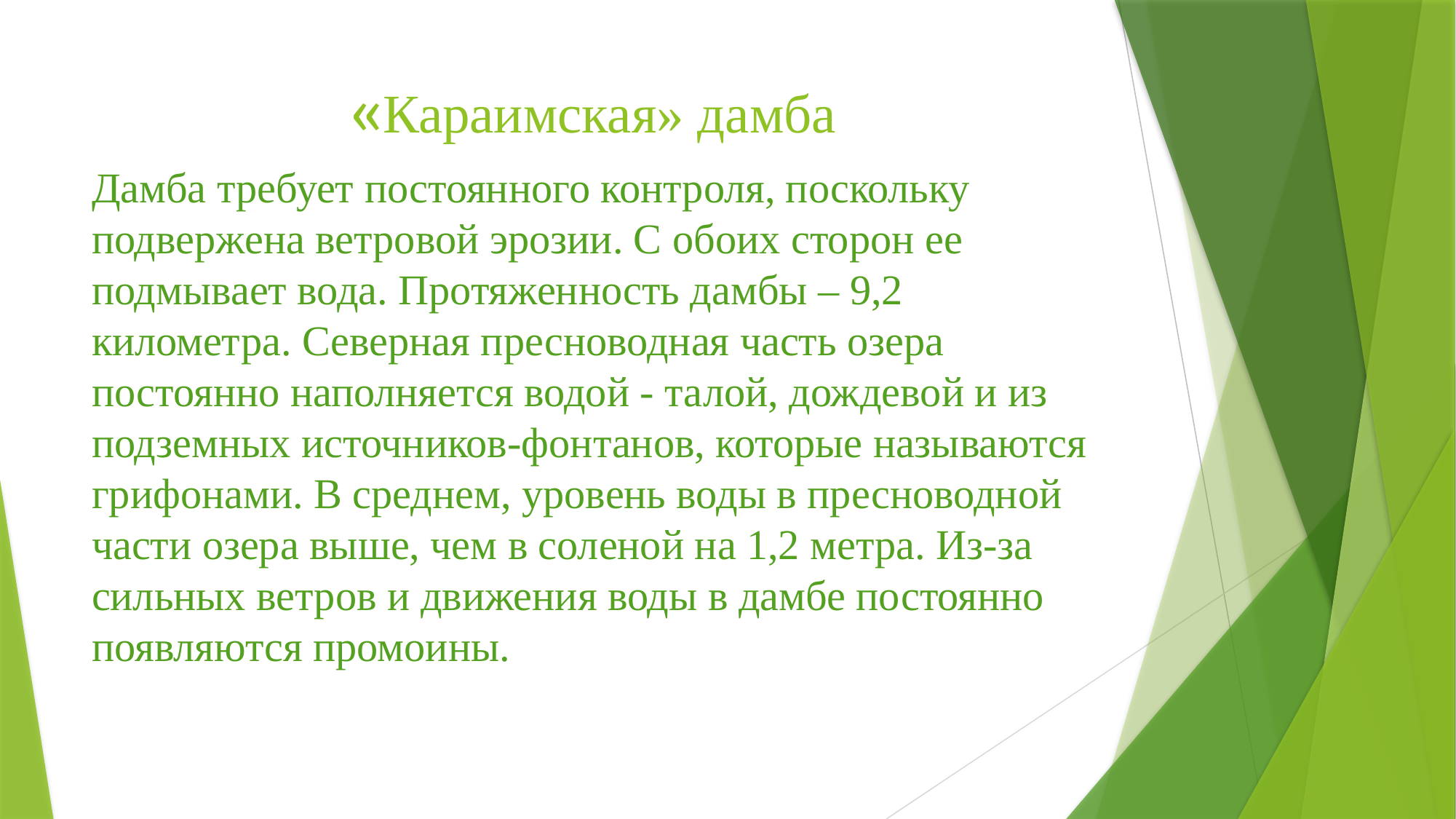

# «Караимская» дамба
Дамба требует постоянного контроля, поскольку подвержена ветровой эрозии. С обоих сторон ее подмывает вода. Протяженность дамбы – 9,2 километра. Северная пресноводная часть озера постоянно наполняется водой - талой, дождевой и из подземных источников-фонтанов, которые называются грифонами. В среднем, уровень воды в пресноводной части озера выше, чем в соленой на 1,2 метра. Из-за сильных ветров и движения воды в дамбе постоянно появляются промоины.